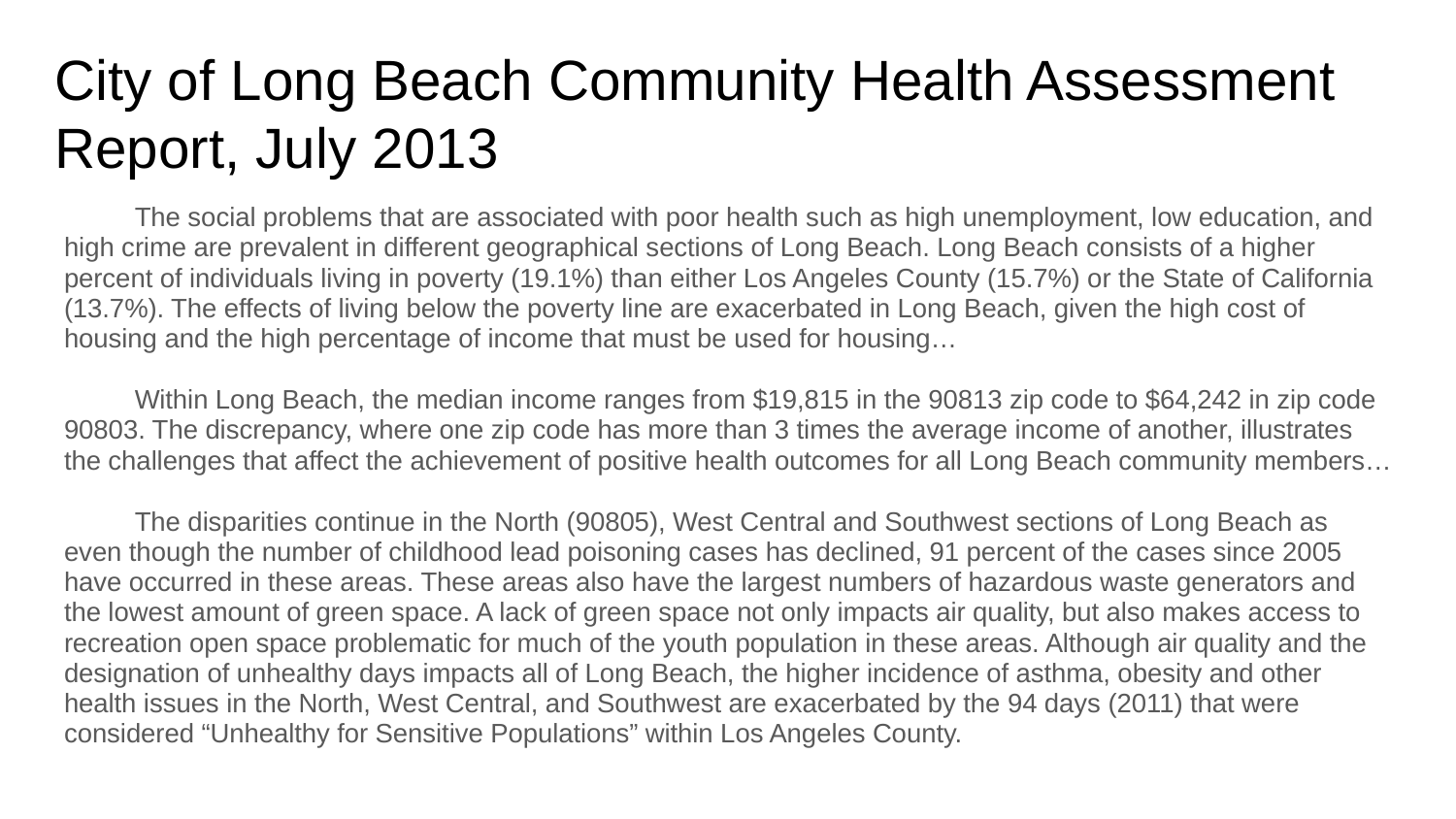

# City of Long Beach Community Health Assessment Report, July 2013
The social problems that are associated with poor health such as high unemployment, low education, and high crime are prevalent in different geographical sections of Long Beach. Long Beach consists of a higher percent of individuals living in poverty (19.1%) than either Los Angeles County (15.7%) or the State of California (13.7%). The effects of living below the poverty line are exacerbated in Long Beach, given the high cost of housing and the high percentage of income that must be used for housing…
Within Long Beach, the median income ranges from $19,815 in the 90813 zip code to $64,242 in zip code 90803. The discrepancy, where one zip code has more than 3 times the average income of another, illustrates the challenges that affect the achievement of positive health outcomes for all Long Beach community members…
The disparities continue in the North (90805), West Central and Southwest sections of Long Beach as even though the number of childhood lead poisoning cases has declined, 91 percent of the cases since 2005 have occurred in these areas. These areas also have the largest numbers of hazardous waste generators and the lowest amount of green space. A lack of green space not only impacts air quality, but also makes access to recreation open space problematic for much of the youth population in these areas. Although air quality and the designation of unhealthy days impacts all of Long Beach, the higher incidence of asthma, obesity and other health issues in the North, West Central, and Southwest are exacerbated by the 94 days (2011) that were considered “Unhealthy for Sensitive Populations” within Los Angeles County.